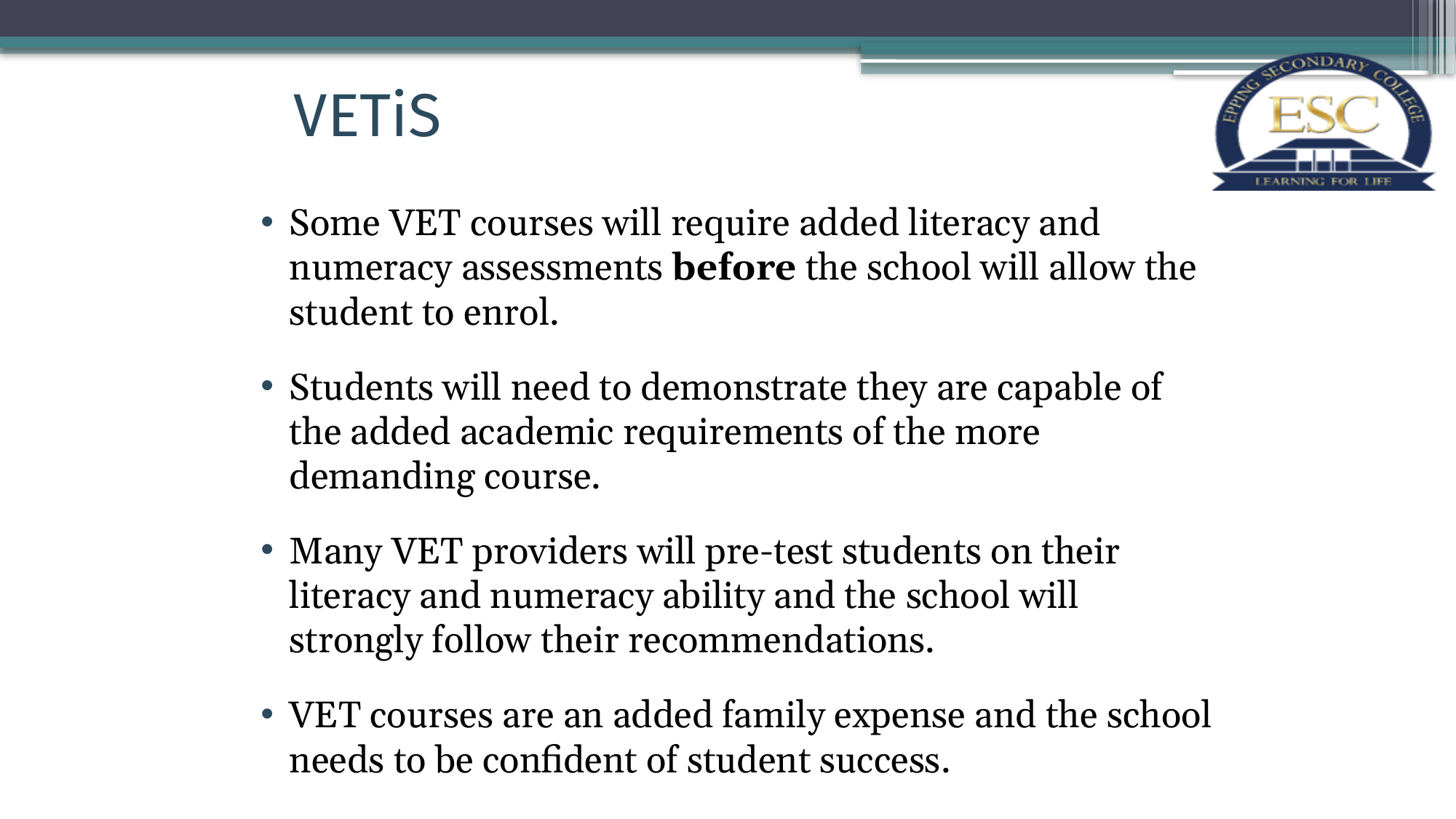

# VETiS
Some VET courses will require added literacy and numeracy assessments before the school will allow the student to enrol.

Students will need to demonstrate they are capable of the added academic requirements of the more demanding course.

Many VET providers will pre-test students on their literacy and numeracy ability and the school will strongly follow their recommendations.

VET courses are an added family expense and the school needs to be confident of student success.